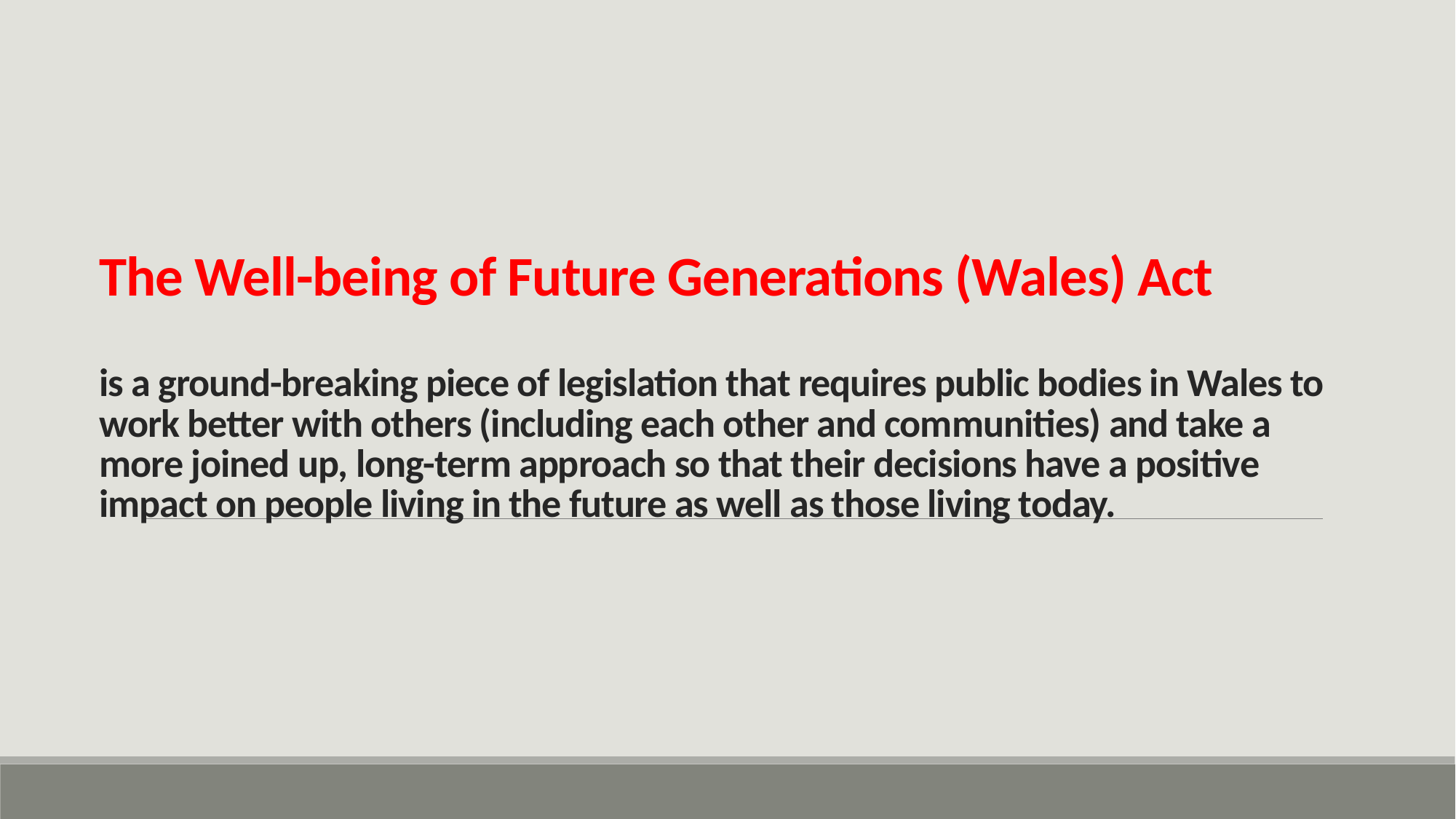

# The Well-being of Future Generations (Wales) Act is a ground-breaking piece of legislation that requires public bodies in Wales to work better with others (including each other and communities) and take a more joined up, long-term approach so that their decisions have a positive impact on people living in the future as well as those living today.